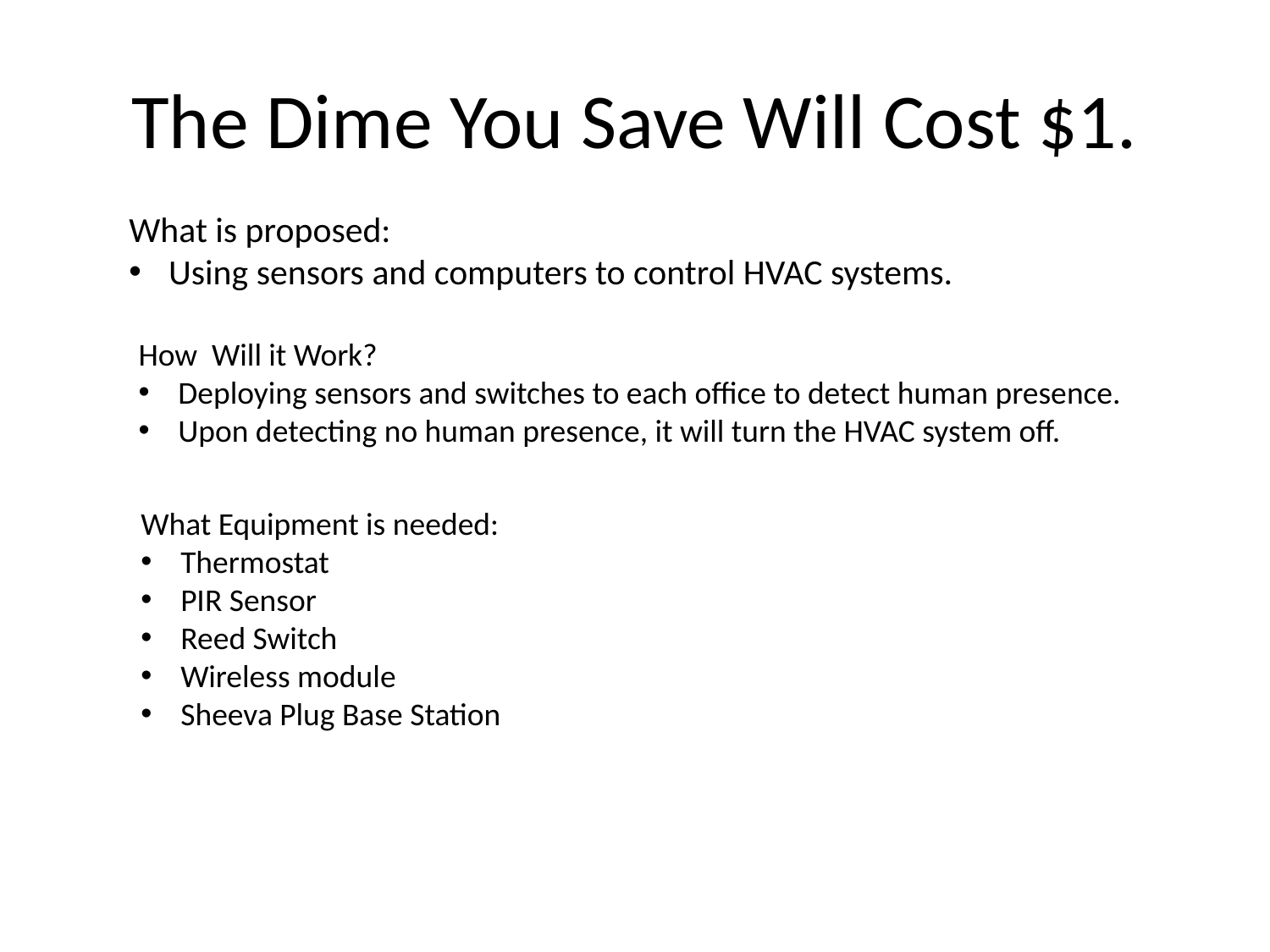

# The Dime You Save Will Cost $1.
What is proposed:
Using sensors and computers to control HVAC systems.
How  Will it Work?
Deploying sensors and switches to each office to detect human presence.
Upon detecting no human presence, it will turn the HVAC system off.

What Equipment is needed:
Thermostat
PIR Sensor
Reed Switch
Wireless module
Sheeva Plug Base Station